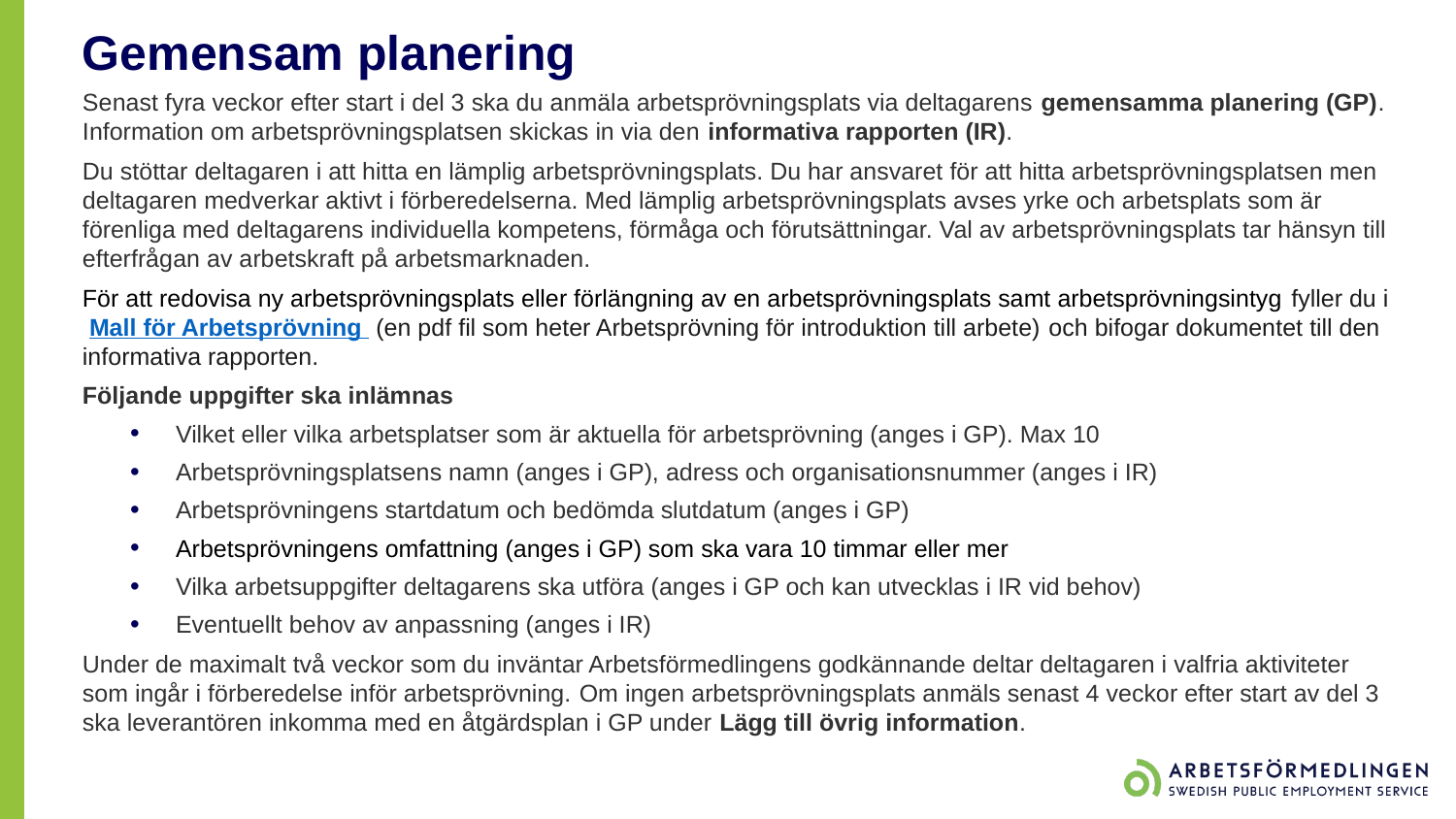

# Gemensam planering
Senast fyra veckor efter start i del 3 ska du anmäla arbetsprövningsplats via deltagarens gemensamma planering (GP). Information om arbetsprövningsplatsen skickas in via den informativa rapporten (IR).
Du stöttar deltagaren i att hitta en lämplig arbetsprövningsplats. Du har ansvaret för att hitta arbetsprövningsplatsen men deltagaren medverkar aktivt i förberedelserna. Med lämplig arbetsprövningsplats avses yrke och arbetsplats som är förenliga med deltagarens individuella kompetens, förmåga och förutsättningar. Val av arbetsprövningsplats tar hänsyn till efterfrågan av arbetskraft på arbetsmarknaden.
För att redovisa ny arbetsprövningsplats eller förlängning av en arbetsprövningsplats samt arbetsprövningsintyg fyller du i  Mall för Arbetsprövning  (en pdf fil som heter Arbetsprövning för introduktion till arbete) och bifogar dokumentet till den informativa rapporten.
Följande uppgifter ska inlämnas
Vilket eller vilka arbetsplatser som är aktuella för arbetsprövning (anges i GP). Max 10
Arbetsprövningsplatsens namn (anges i GP), adress och organisationsnummer (anges i IR)
Arbetsprövningens startdatum och bedömda slutdatum (anges i GP)
Arbetsprövningens omfattning (anges i GP) som ska vara 10 timmar eller mer
Vilka arbetsuppgifter deltagarens ska utföra (anges i GP och kan utvecklas i IR vid behov)
Eventuellt behov av anpassning (anges i IR)
Under de maximalt två veckor som du inväntar Arbetsförmedlingens godkännande deltar deltagaren i valfria aktiviteter som ingår i förberedelse inför arbetsprövning. Om ingen arbetsprövningsplats anmäls senast 4 veckor efter start av del 3 ska leverantören inkomma med en åtgärdsplan i GP under Lägg till övrig information.